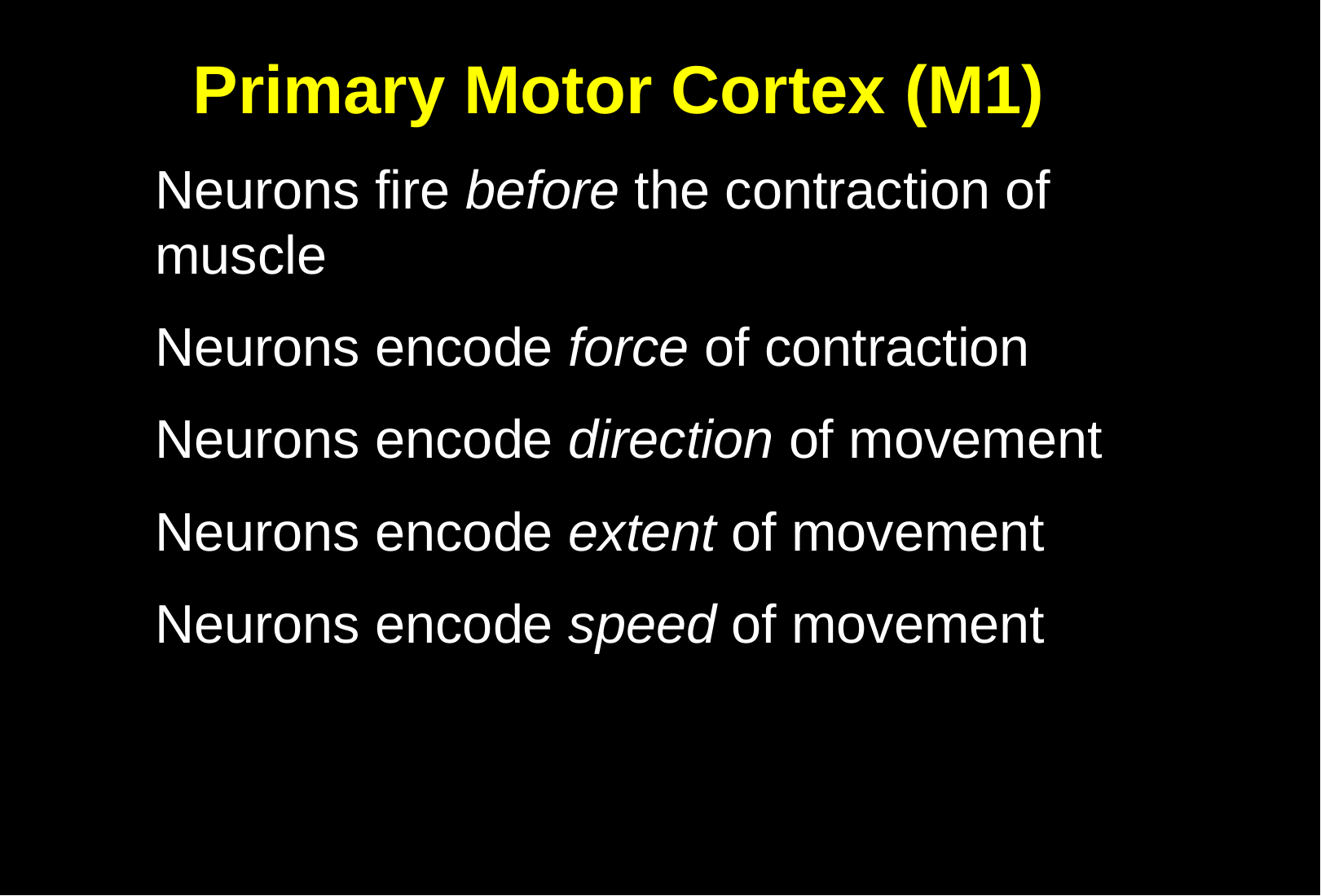

Primary Motor Cortex (M1)
Neurons fire before the contraction of 	muscle
Neurons encode force of contraction
Neurons encode direction of movement
Neurons encode extent of movement
Neurons encode speed of movement